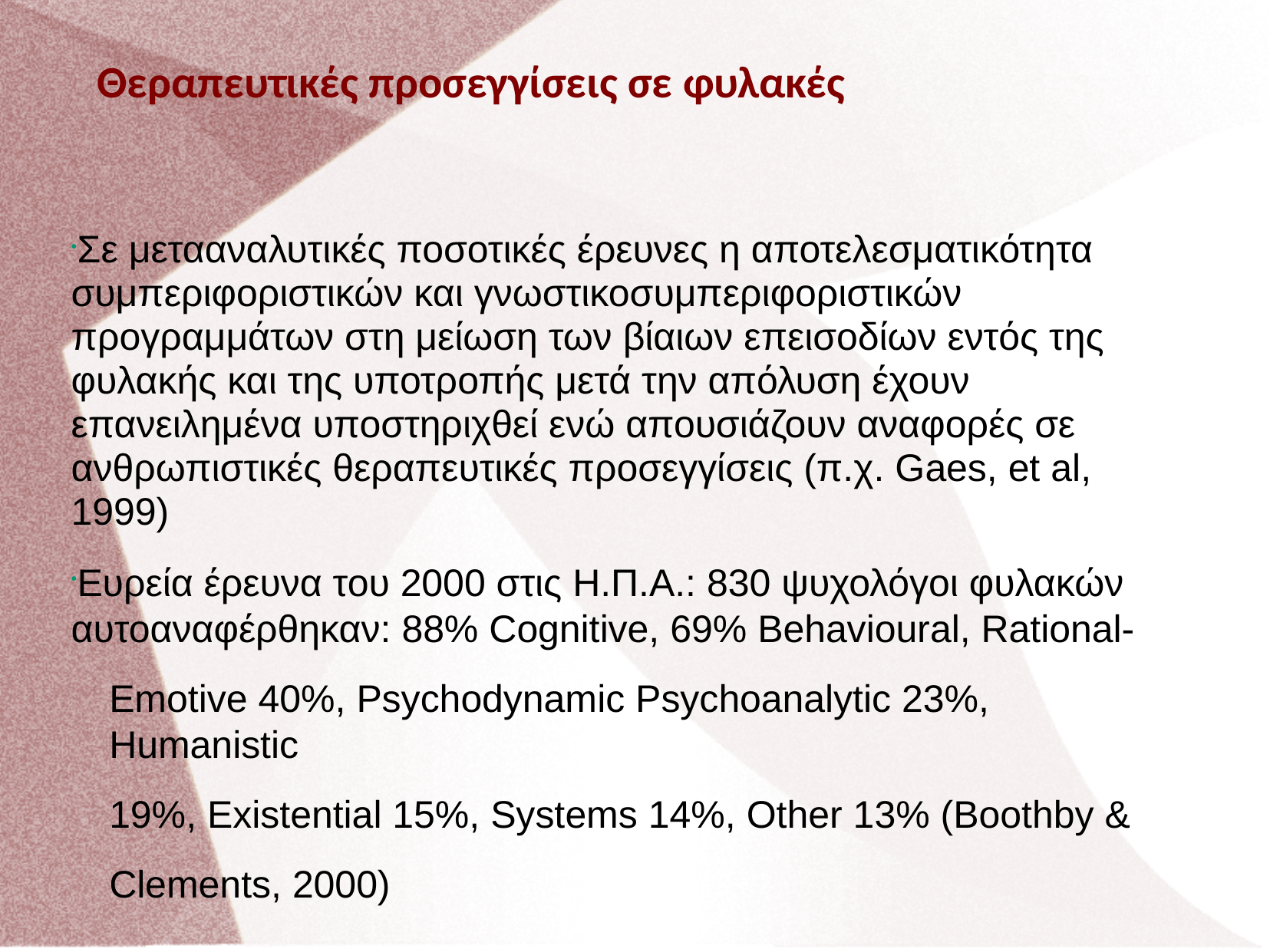

Θεραπευτικές προσεγγίσεις σε φυλακές
Σε μετααναλυτικές ποσοτικές έρευνες η αποτελεσματικότητα συμπεριφοριστικών και γνωστικοσυμπεριφοριστικών προγραμμάτων στη μείωση των βίαιων επεισοδίων εντός της φυλακής και της υποτροπής μετά την απόλυση έχουν επανειλημένα υποστηριχθεί ενώ απουσιάζουν αναφορές σε ανθρωπιστικές θεραπευτικές προσεγγίσεις (π.χ. Gaes, et al, 1999)
Ευρεία έρευνα του 2000 στις Η.Π.Α.: 830 ψυχολόγοι φυλακών αυτοαναφέρθηκαν: 88% Cognitive, 69% Behavioural, Rational-
Emotive 40%, Psychodynamic Psychoanalytic 23%, Humanistic
19%, Existential 15%, Systems 14%, Other 13% (Boothby &
Clements, 2000)